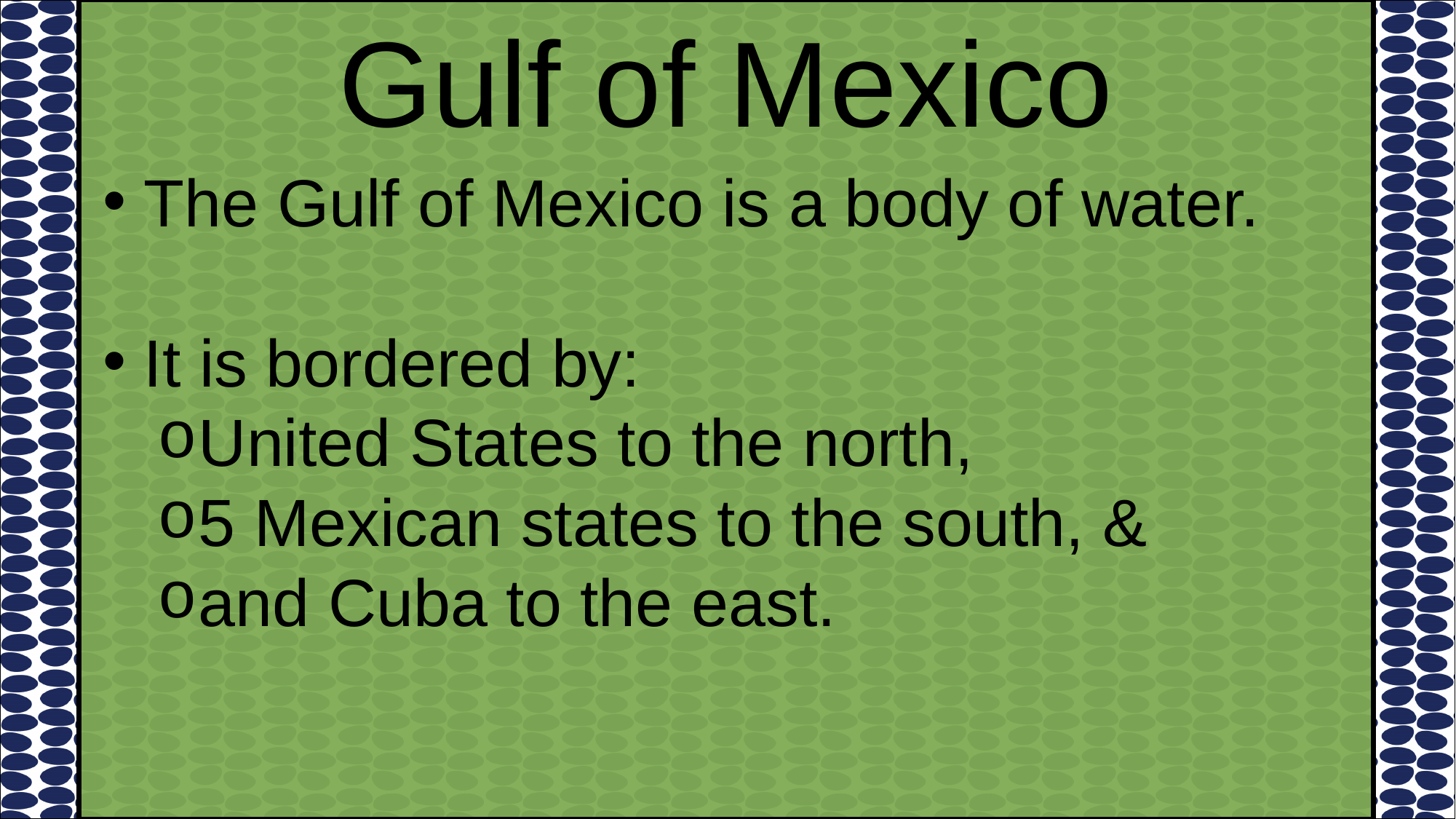

Gulf of Mexico
The Gulf of Mexico is a body of water.

It is bordered by:
United States to the north,
5 Mexican states to the south, &
and Cuba to the east.